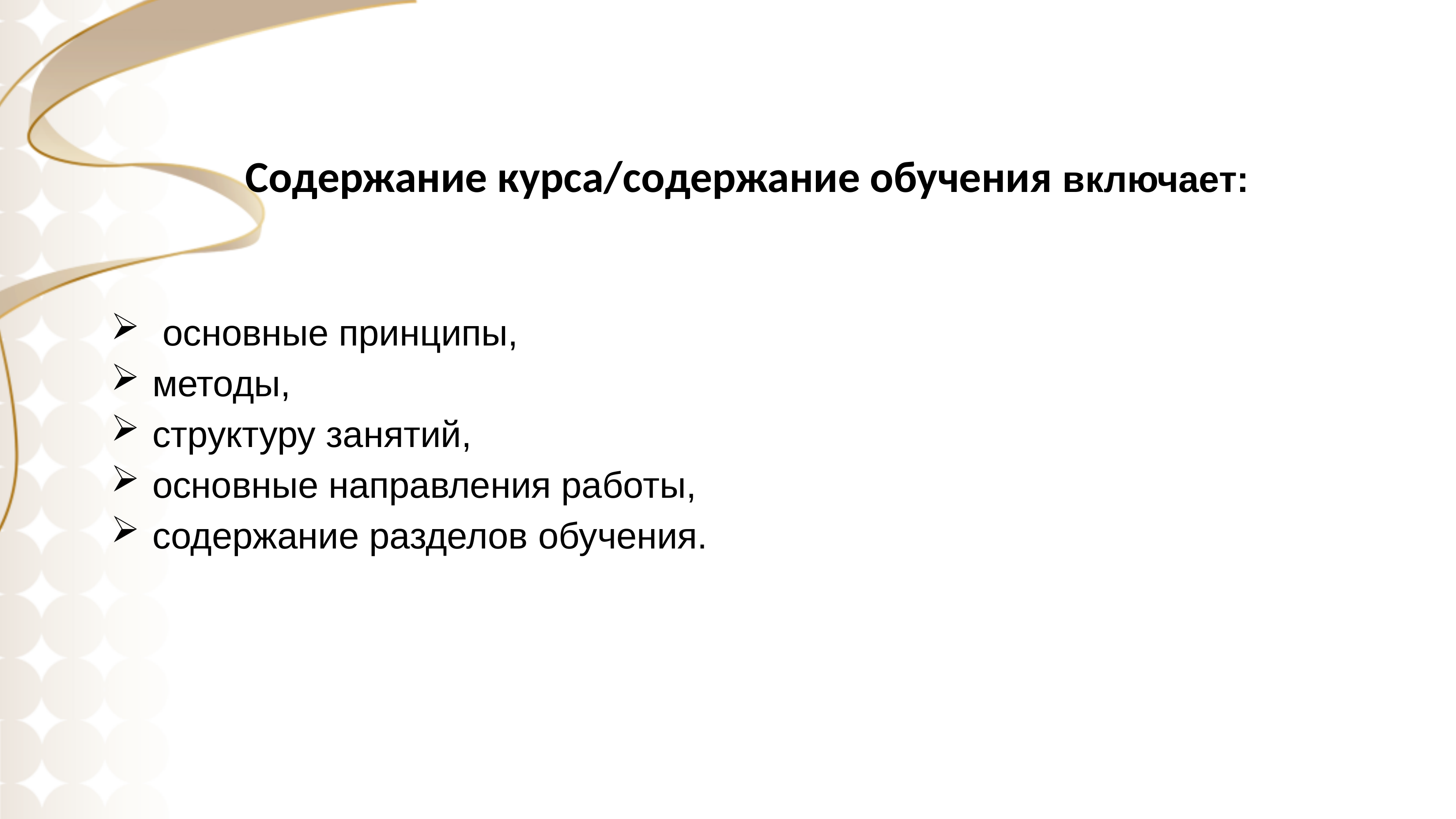

Содержание курса/содержание обучения включает:

 основные принципы,
методы,
структуру занятий,
основные направления работы,
содержание разделов обучения.